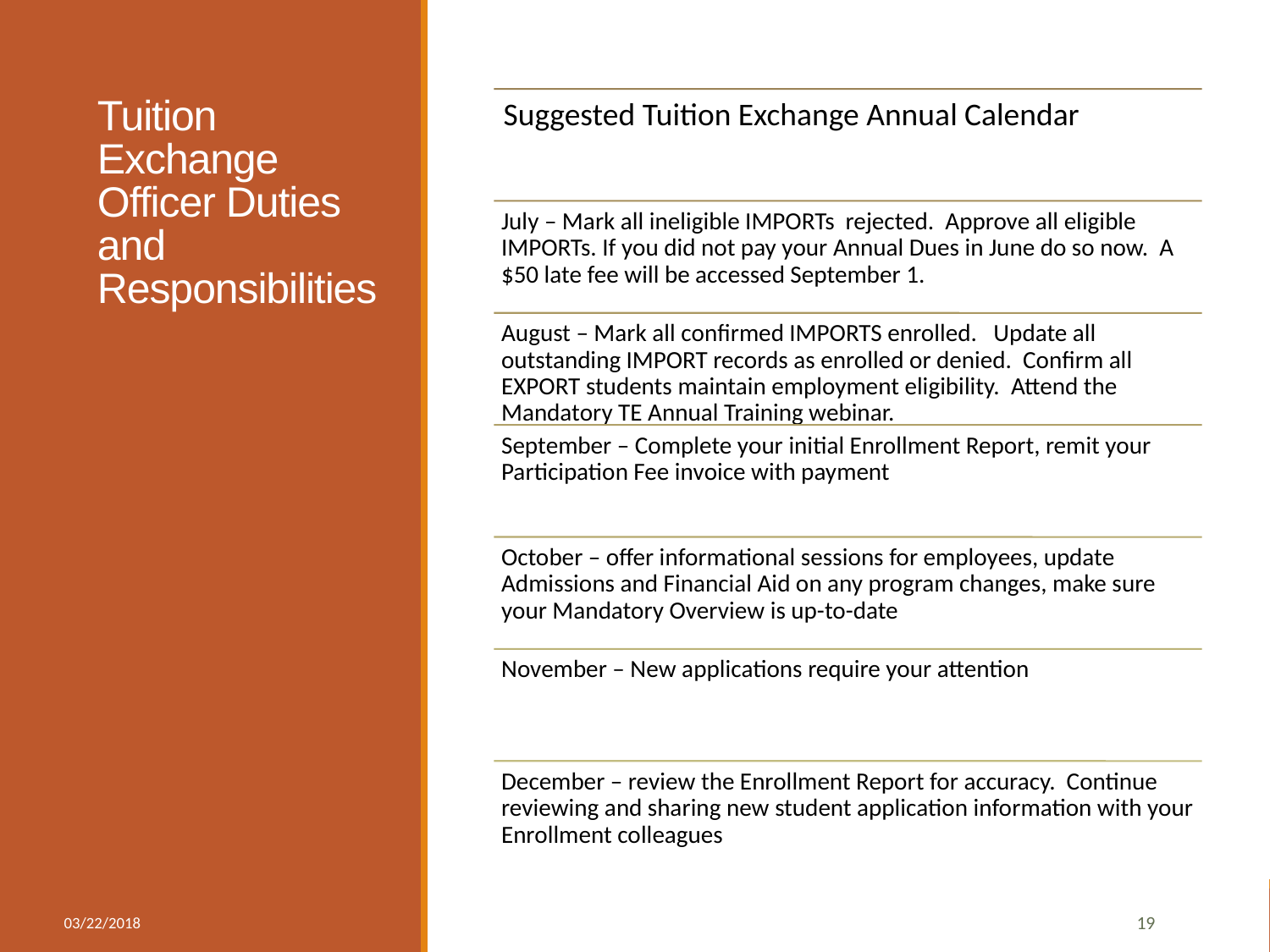

# Tuition Exchange Officer Duties and Responsibilities
Suggested Tuition Exchange Annual Calendar
July – Mark all ineligible IMPORTs  rejected.  Approve all eligible IMPORTs. If you did not pay your Annual Dues in June do so now.  A $50 late fee will be accessed September 1.
August – Mark all confirmed IMPORTS enrolled.   Update all outstanding IMPORT records as enrolled or denied.  Confirm all EXPORT students maintain employment eligibility.  Attend the Mandatory TE Annual Training webinar.
September – Complete your initial Enrollment Report, remit your Participation Fee invoice with payment
October – offer informational sessions for employees, update Admissions and Financial Aid on any program changes, make sure your Mandatory Overview is up-to-date
November – New applications require your attention
December – review the Enrollment Report for accuracy.  Continue reviewing and sharing new student application information with your Enrollment colleagues
03/22/2018
19